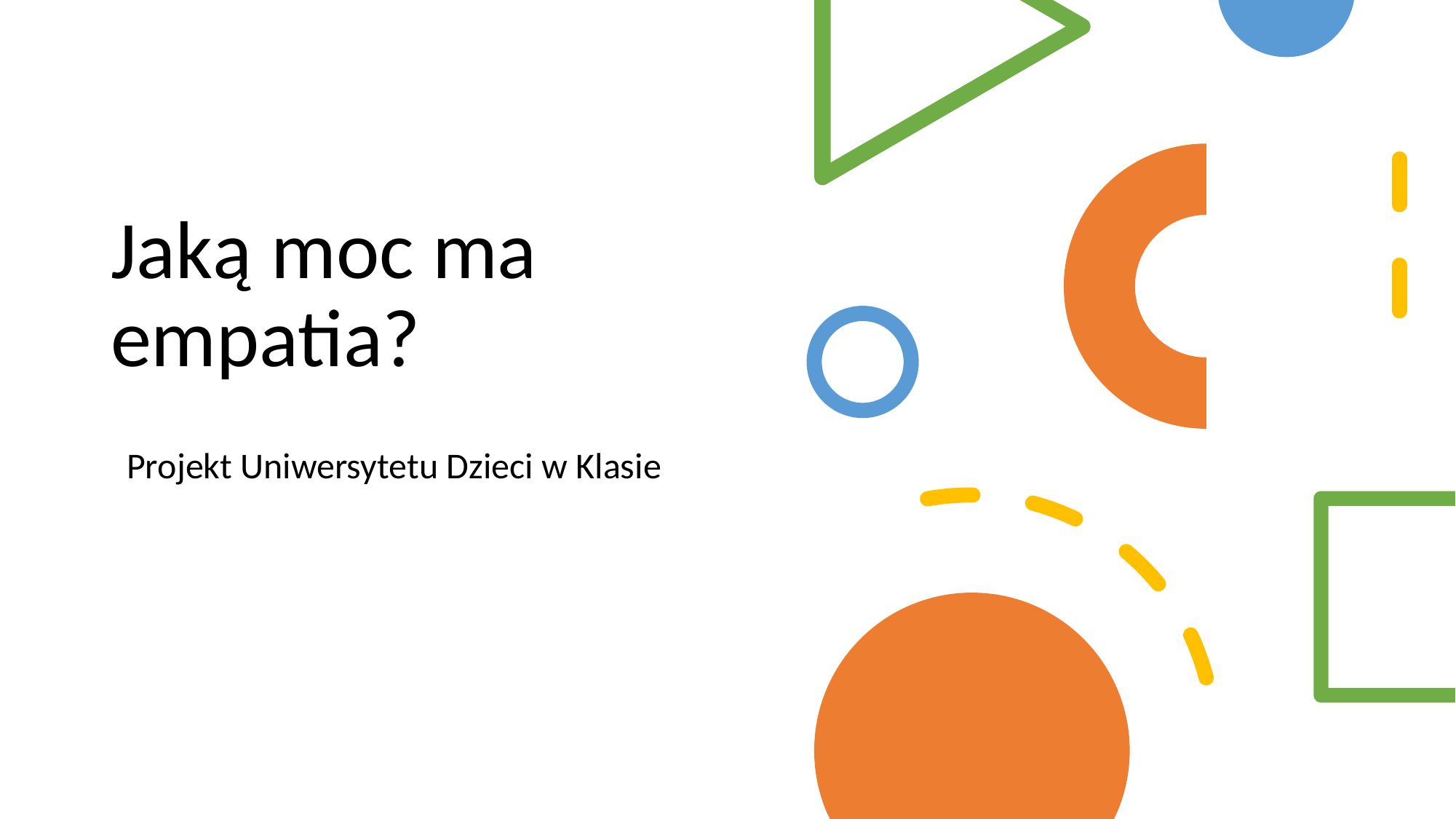

# Jaką moc ma empatia?

Projekt Uniwersytetu Dzieci w Klasie